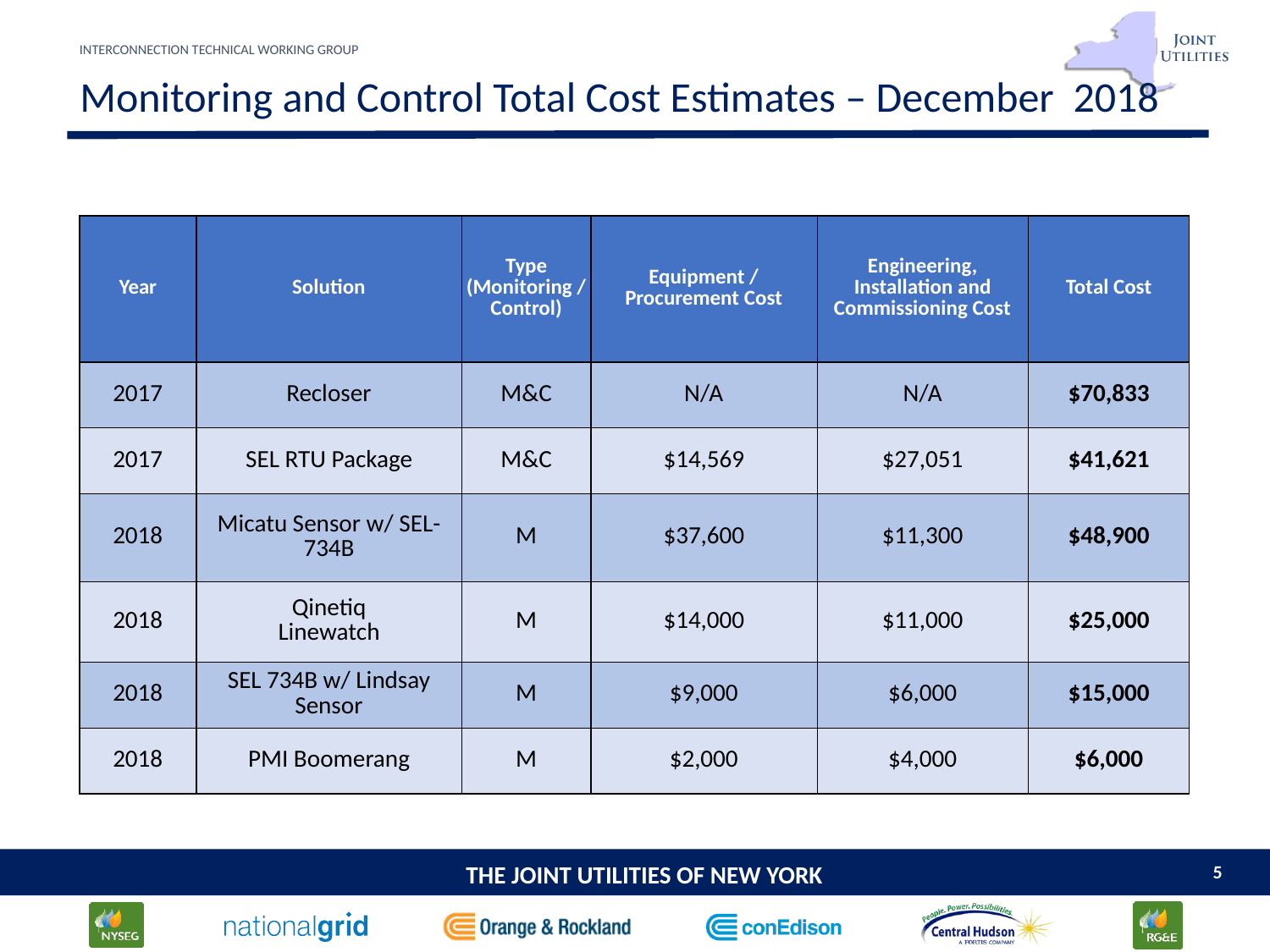

Interconnection Technical Working Group

# Monitoring and Control Total Cost Estimates – December  2018
| Year | Solution | Type (Monitoring / Control) | Equipment / Procurement Cost | Engineering, Installation and Commissioning Cost | Total Cost |
| --- | --- | --- | --- | --- | --- |
| 2017 | Recloser | M&C | N/A | N/A | $70,833 |
| 2017 | SEL RTU Package | M&C | $14,569 | $27,051 | $41,621 |
| 2018 | Micatu Sensor w/ SEL-734B | M | $37,600 | $11,300 | $48,900 |
| 2018 | Qinetiq Linewatch | M | $14,000 | $11,000 | $25,000 |
| 2018 | SEL 734B w/ Lindsay Sensor | M | $9,000 | $6,000 | $15,000 |
| 2018 | PMI Boomerang | M | $2,000 | $4,000 | $6,000 |